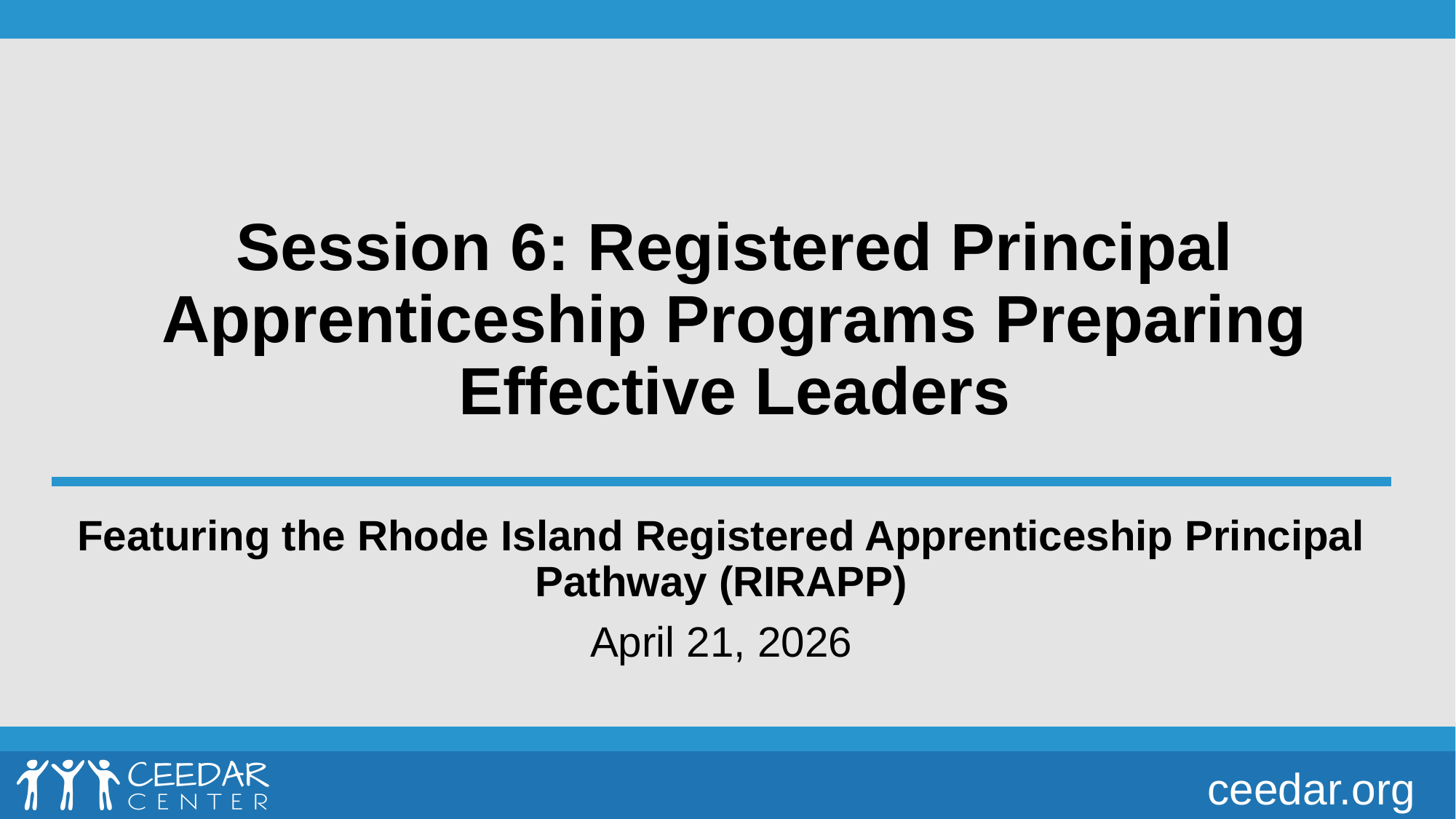

# Session 6: Registered Principal Apprenticeship Programs Preparing Effective Leaders
Featuring the Rhode Island Registered Apprenticeship Principal Pathway (RIRAPP)
April 21, 2026